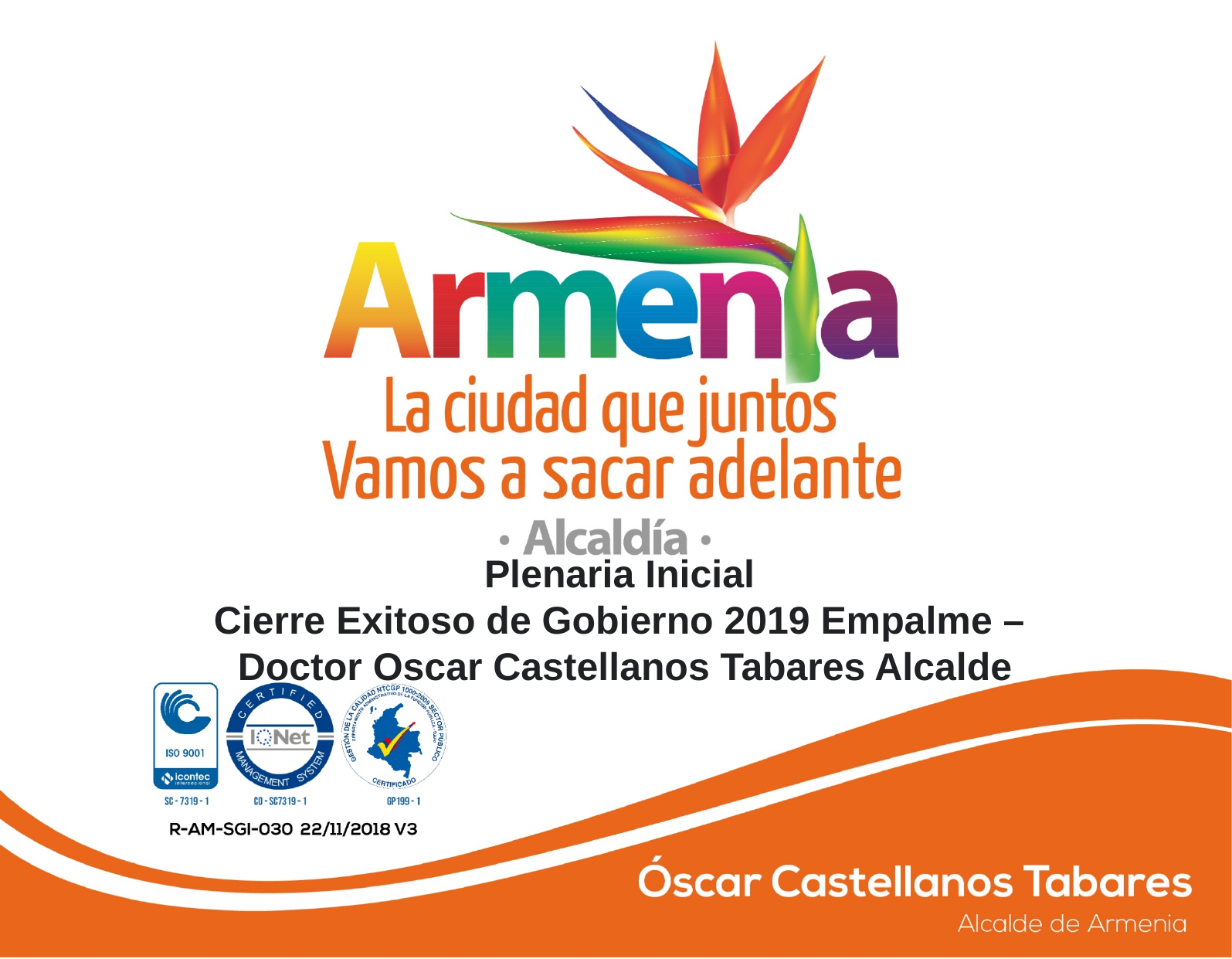

Plenaria Inicial
Cierre Exitoso de Gobierno 2019 Empalme –
Doctor Oscar Castellanos Tabares Alcalde